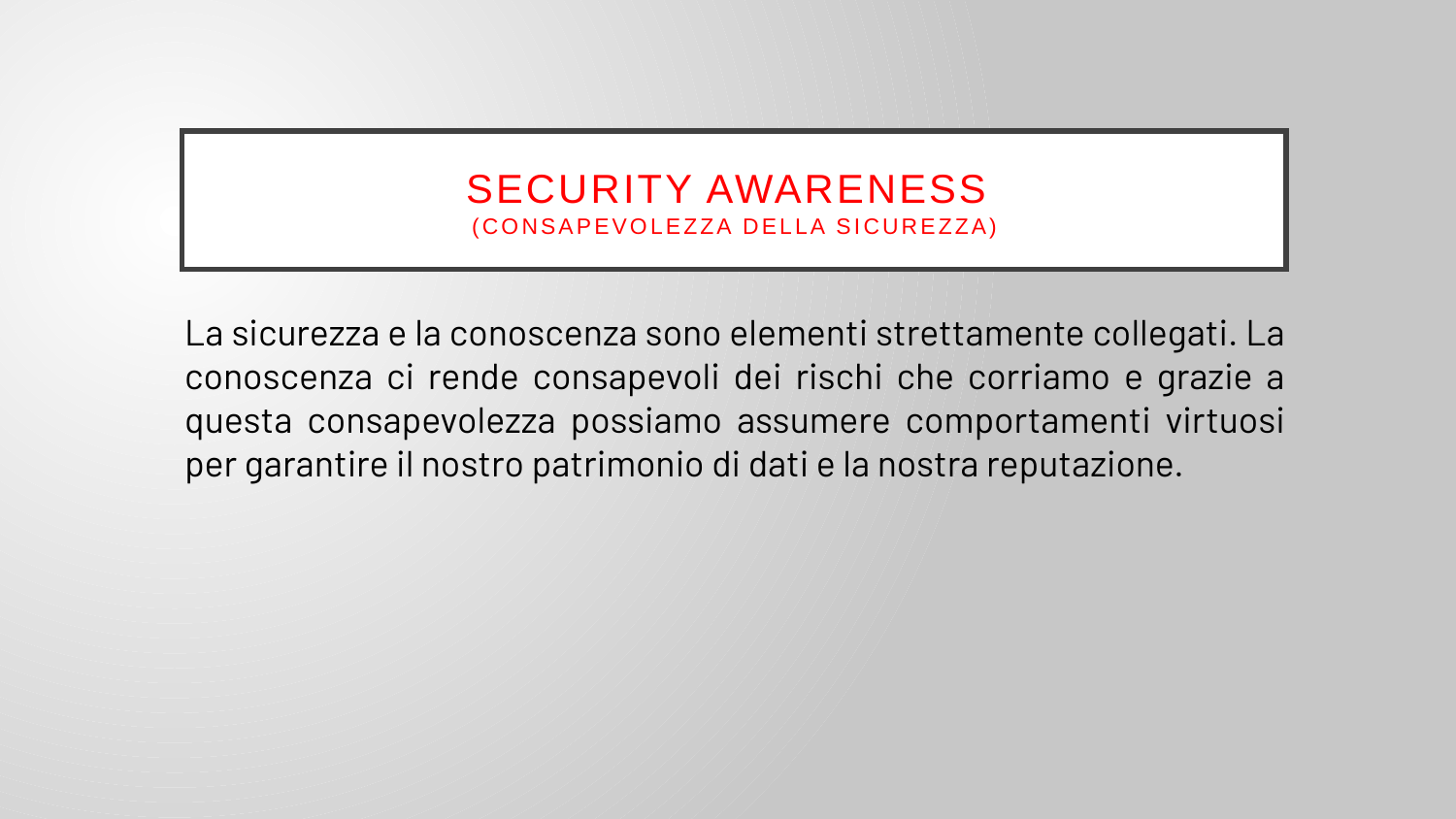

# Security awareness (CONSAPEVOLEZZA della sicurezza)
La sicurezza e la conoscenza sono elementi strettamente collegati. La conoscenza ci rende consapevoli dei rischi che corriamo e grazie a questa consapevolezza possiamo assumere comportamenti virtuosi per garantire il nostro patrimonio di dati e la nostra reputazione.